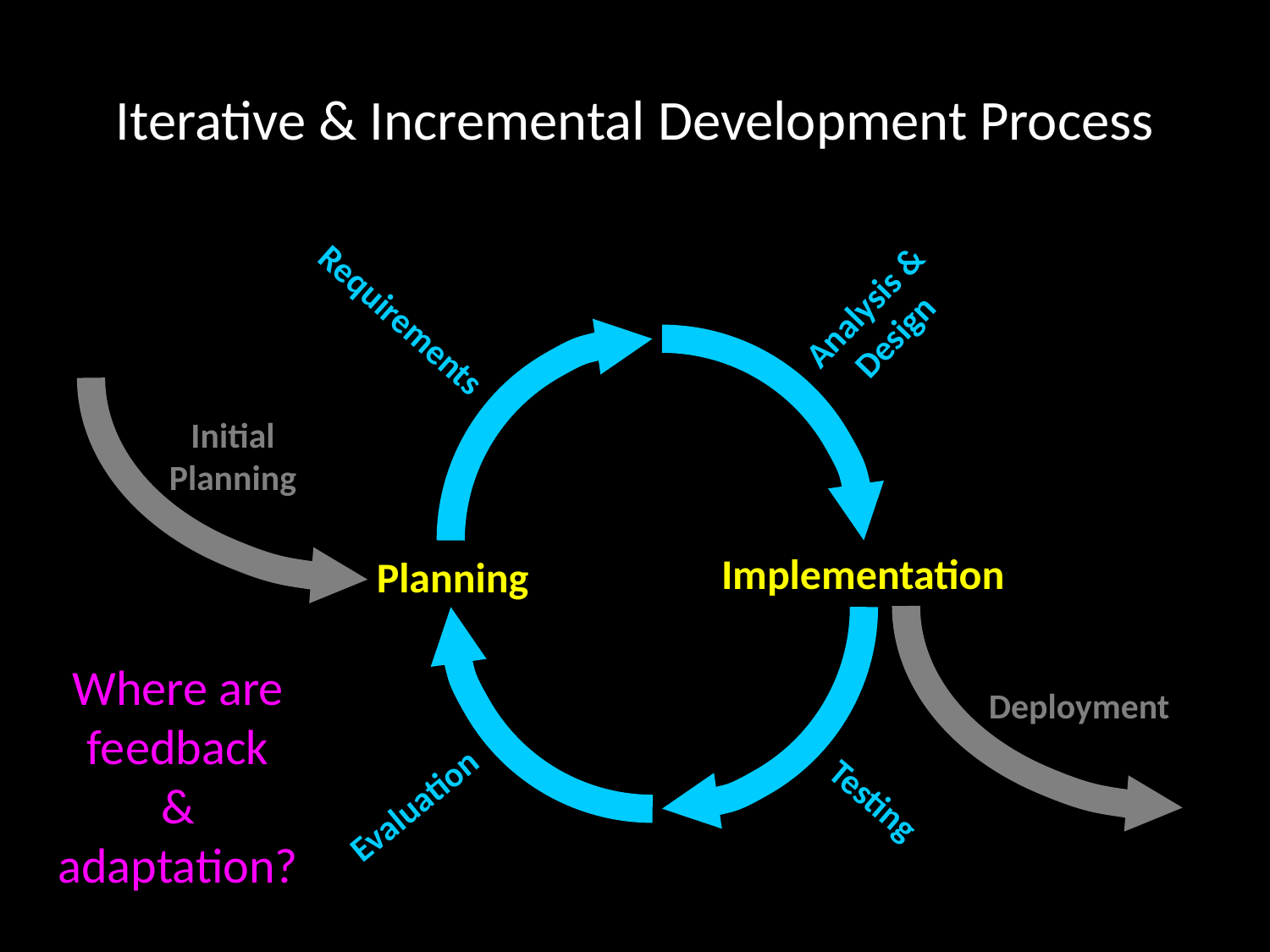

# Iterative & Incremental Development Process

Analysis &
Design
Requirements

Initial
Planning
Implementation
Planning
Deployment
Testing
Evaluation

Where are
feedback
&
adaptation?